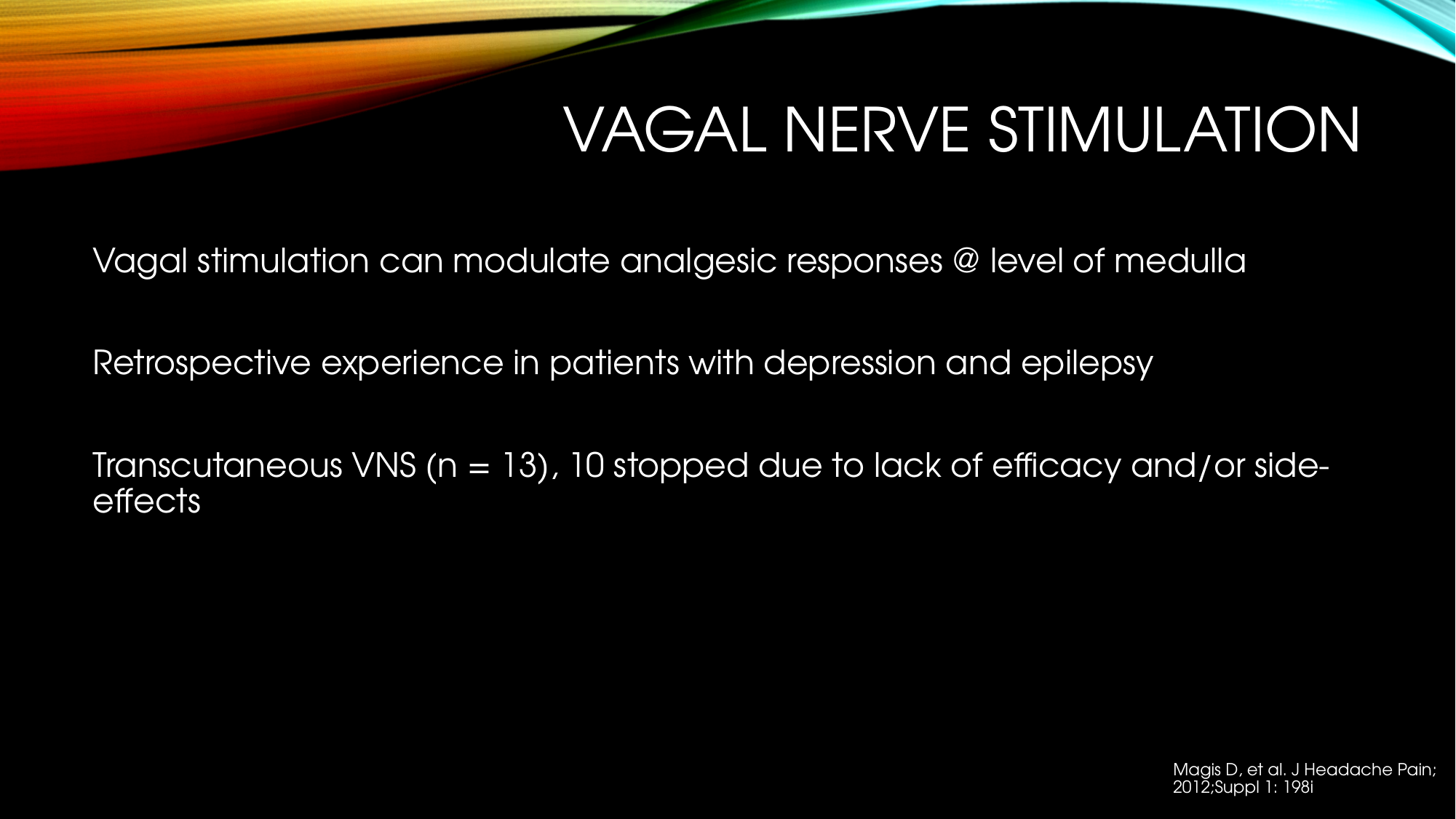

# Vagal nerve stimulation
Vagal stimulation can modulate analgesic responses @ level of medulla

Retrospective experience in patients with depression and epilepsy

Transcutaneous VNS (n = 13), 10 stopped due to lack of efficacy and/or side-effects
Magis D, et al. J Headache Pain; 2012;Suppl 1: 198i